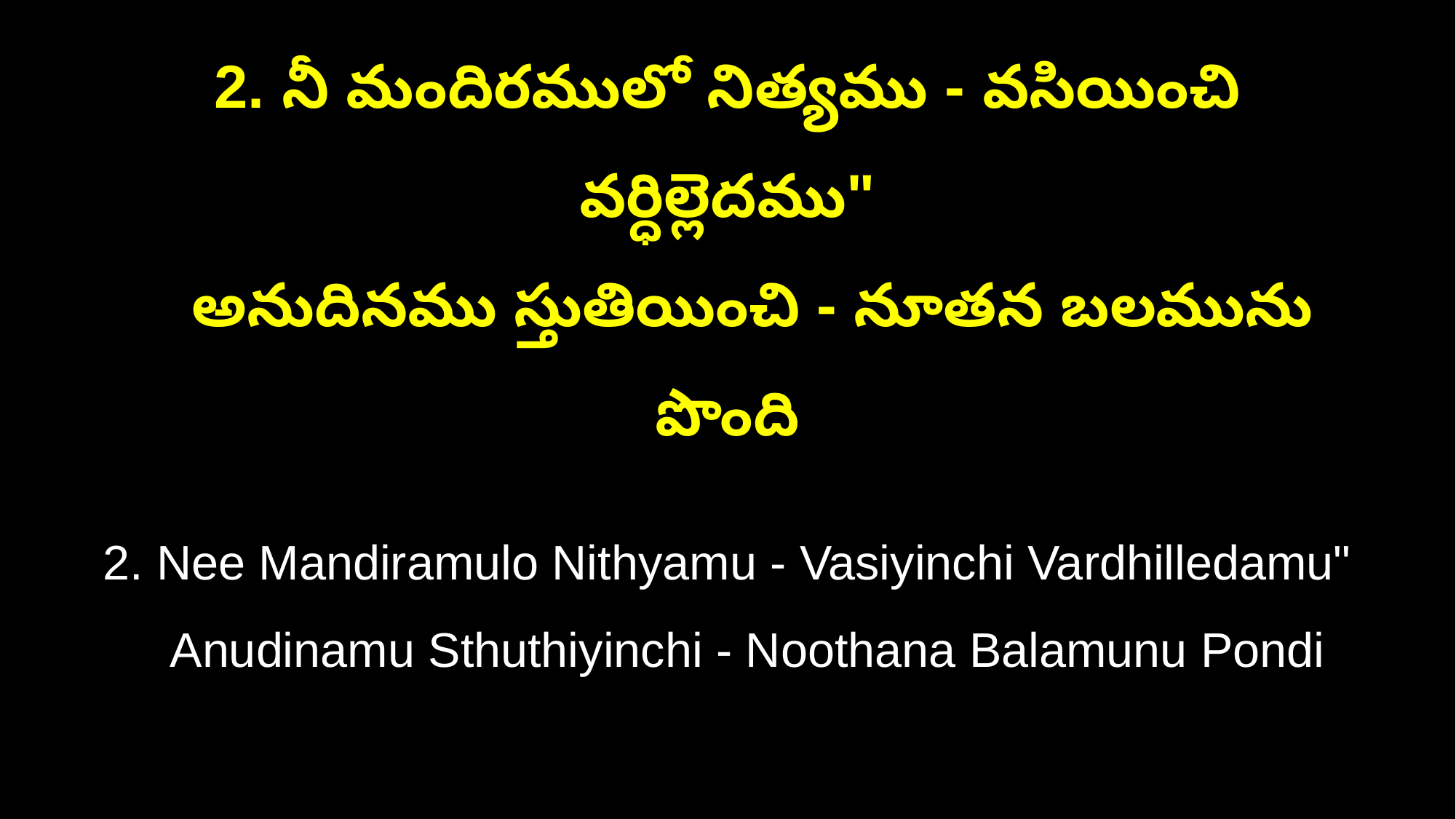

2. నీ మందిరములో నిత్యము - వసియించి వర్ధిల్లెదము"
   అనుదినము స్తుతియించి - నూతన బలమును పొంది
2. Nee Mandiramulo Nithyamu - Vasiyinchi Vardhilledamu"
   Anudinamu Sthuthiyinchi - Noothana Balamunu Pondi